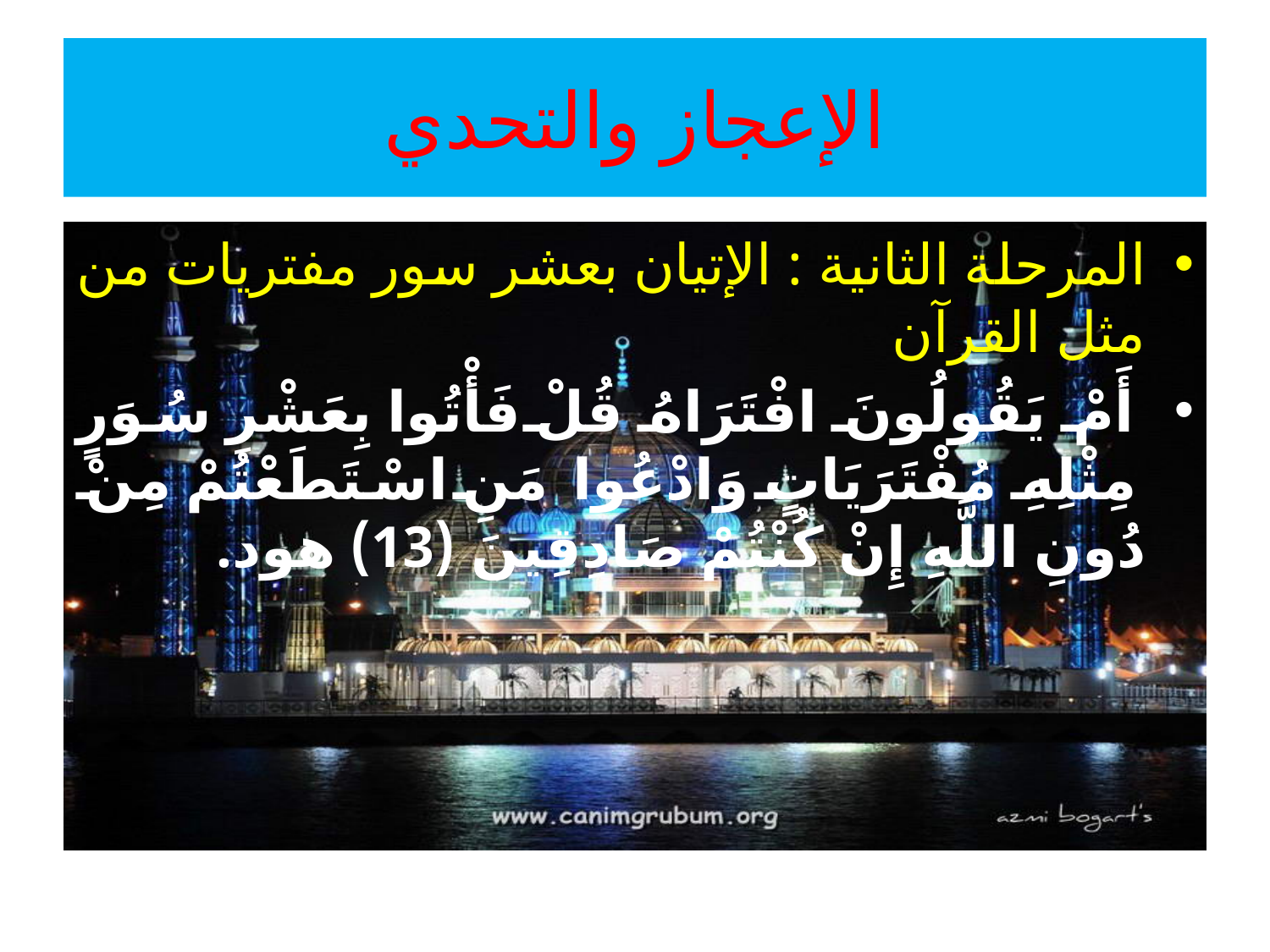

# الإعجاز والتحدي
المرحلة الثانية : الإتيان بعشر سور مفتريات من مثل القرآن
أَمْ يَقُولُونَ افْتَرَاهُ قُلْ فَأْتُوا بِعَشْرِ سُوَرٍ مِثْلِهِ مُفْتَرَيَاتٍ وَادْعُوا مَنِ اسْتَطَعْتُمْ مِنْ دُونِ اللَّهِ إِنْ كُنْتُمْ صَادِقِينَ (13) هود.